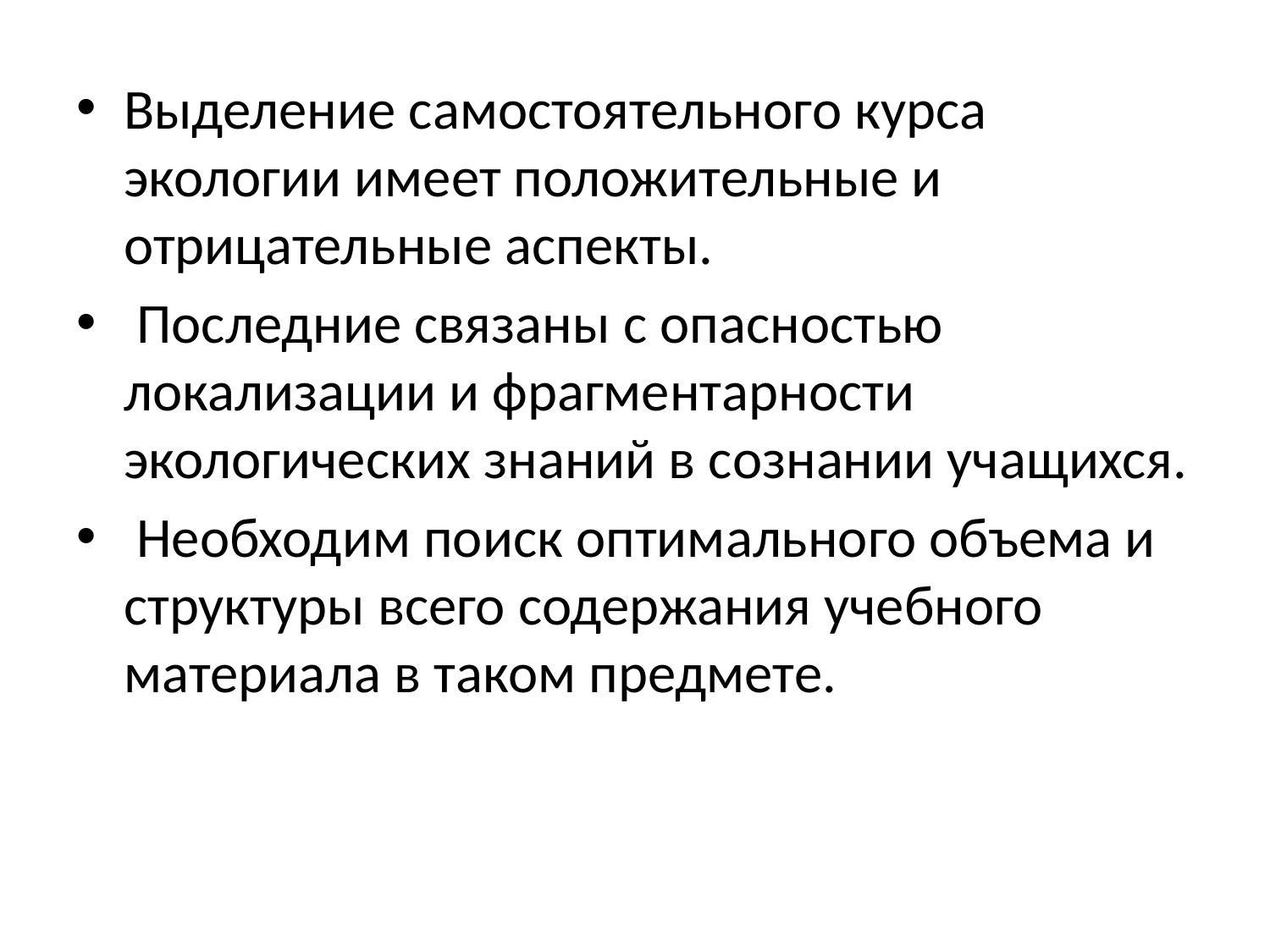

Выделение самостоятельного курса экологии имеет положительные и отрицательные аспекты.
 Последние связаны с опасностью локализации и фрагментарности экологических знаний в сознании учащихся.
 Необходим поиск оптимального объема и структуры всего содержания учебного материала в таком предмете.